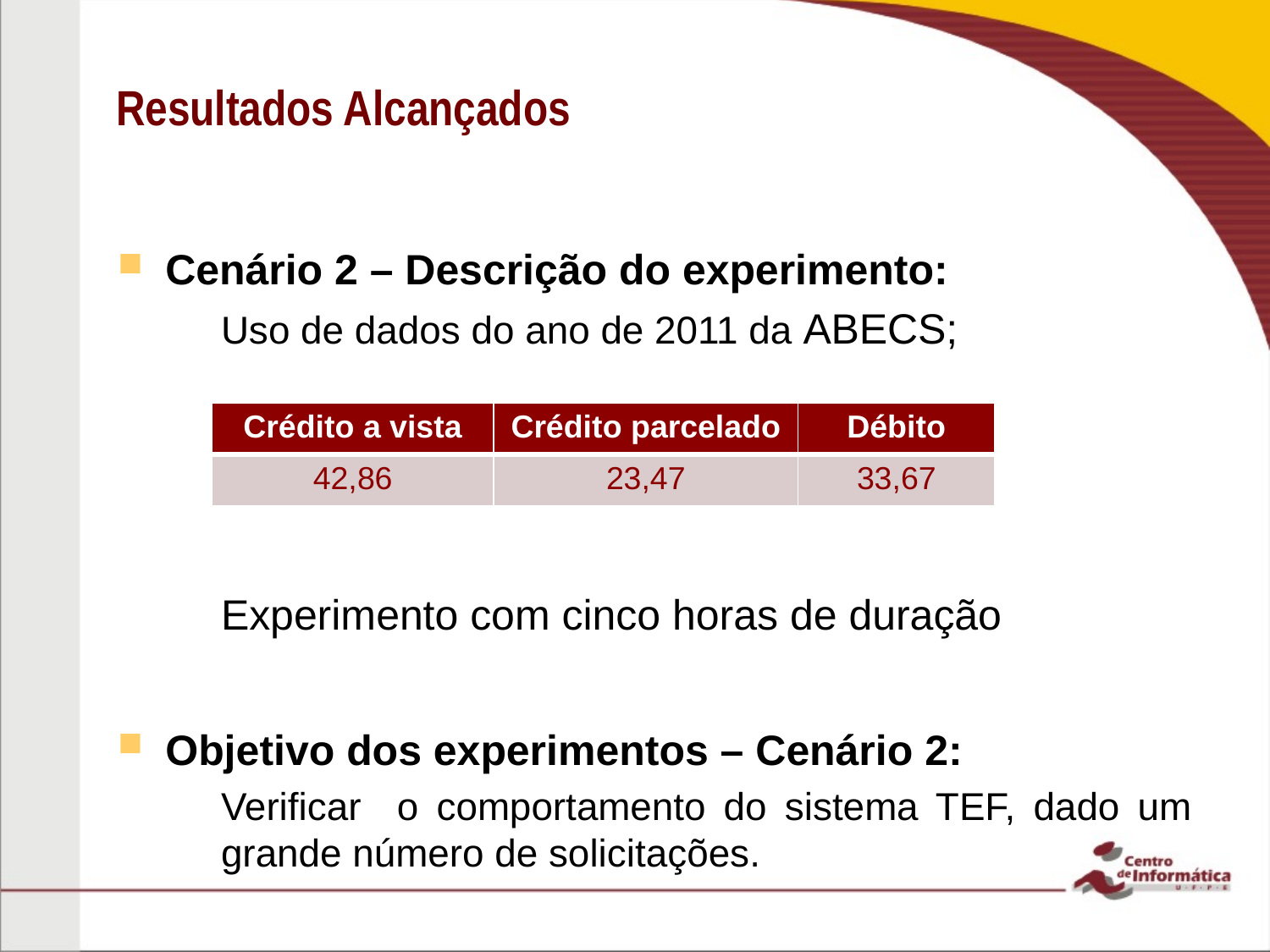

# Resultados Alcançados
Cenário 2 – Descrição do experimento:
Uso de dados do ano de 2011 da ABECS;

Experimento com cinco horas de duração

Objetivo dos experimentos – Cenário 2:
Verificar  o comportamento do sistema TEF, dado um grande número de solicitações.

| Crédito a vista | Crédito parcelado | Débito |
| --- | --- | --- |
| 42,86 | 23,47 | 33,67 |